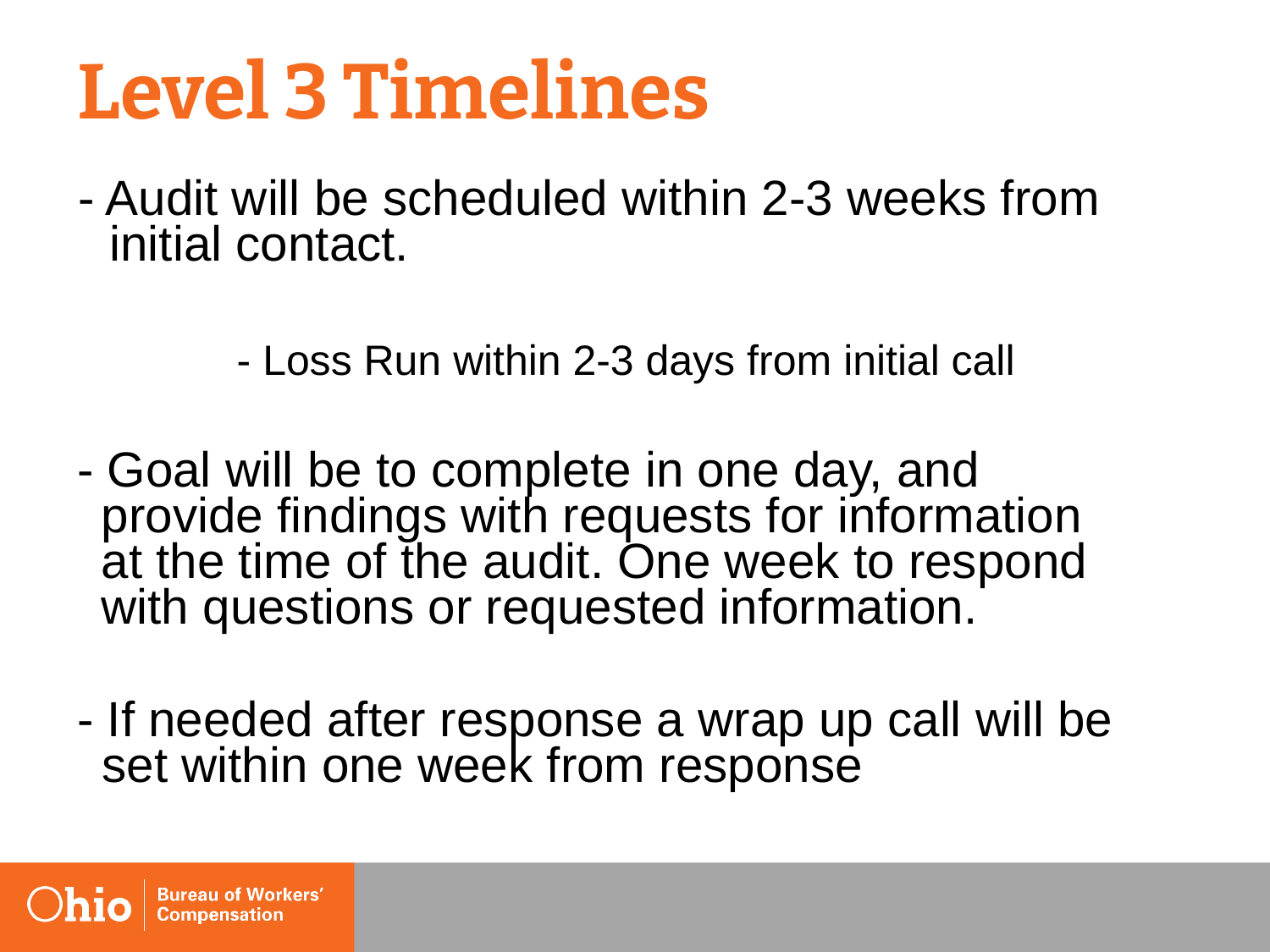

# Level 3 Timelines
- Audit will be scheduled within 2-3 weeks from initial contact.

		- Loss Run within 2-3 days from initial call

- Goal will be to complete in one day, and provide findings with requests for information at the time of the audit. One week to respond with questions or requested information.

- If needed after response a wrap up call will be set within one week from response